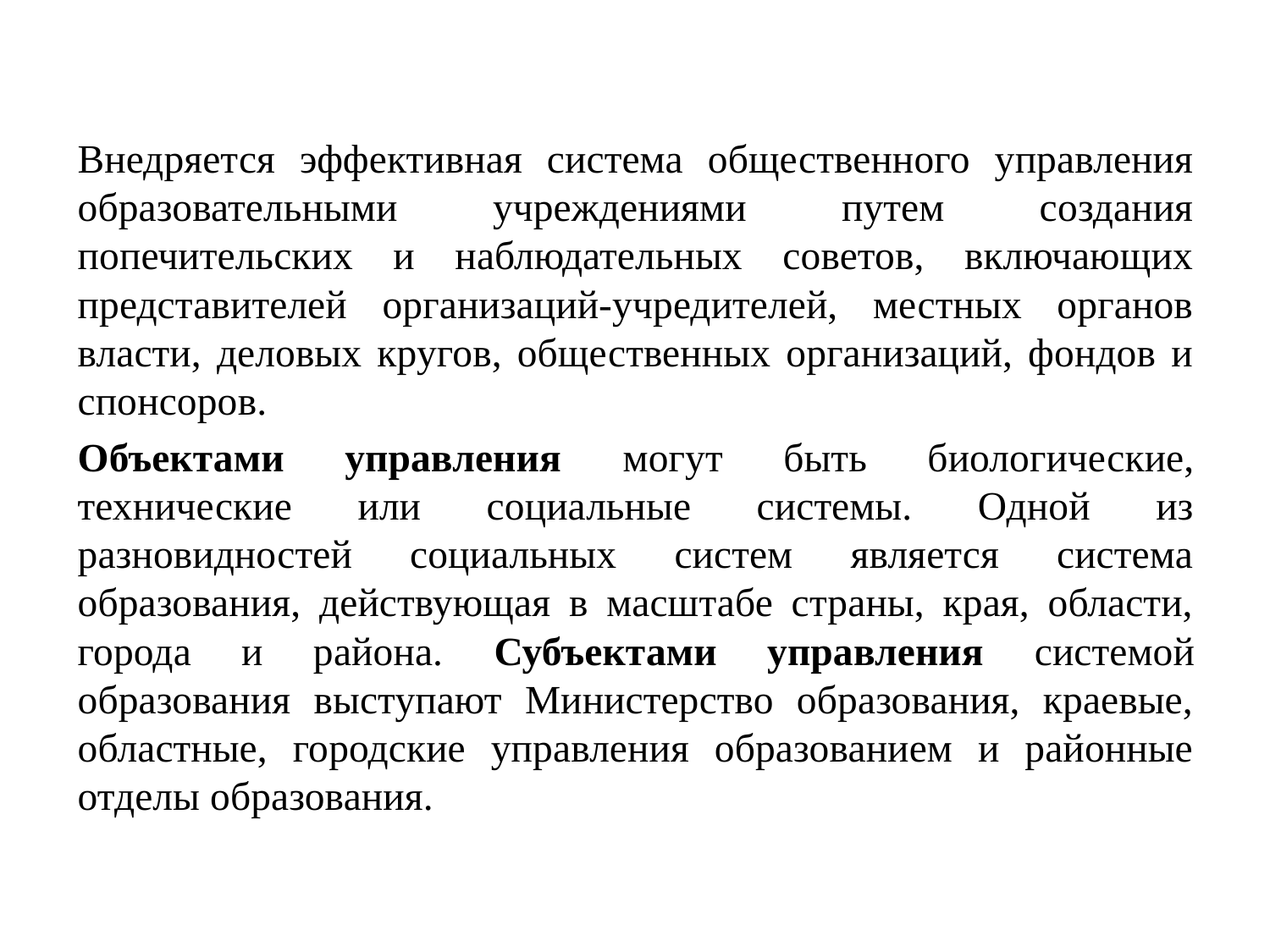

Внедряется эффективная система общественного управления образовательными учреждениями путем создания попечительских и наблюдательных советов, включающих представителей организаций-учредителей, местных органов власти, деловых кругов, общественных организаций, фондов и спонсоров.
Объектами управления могут быть биологические, технические или социальные системы. Одной из разновидностей социальных систем является система образования, действующая в масштабе страны, края, области, города и района. Субъектами управления системой образования выступают Министерство образования, краевые, областные, городские управления образованием и районные отделы образования.